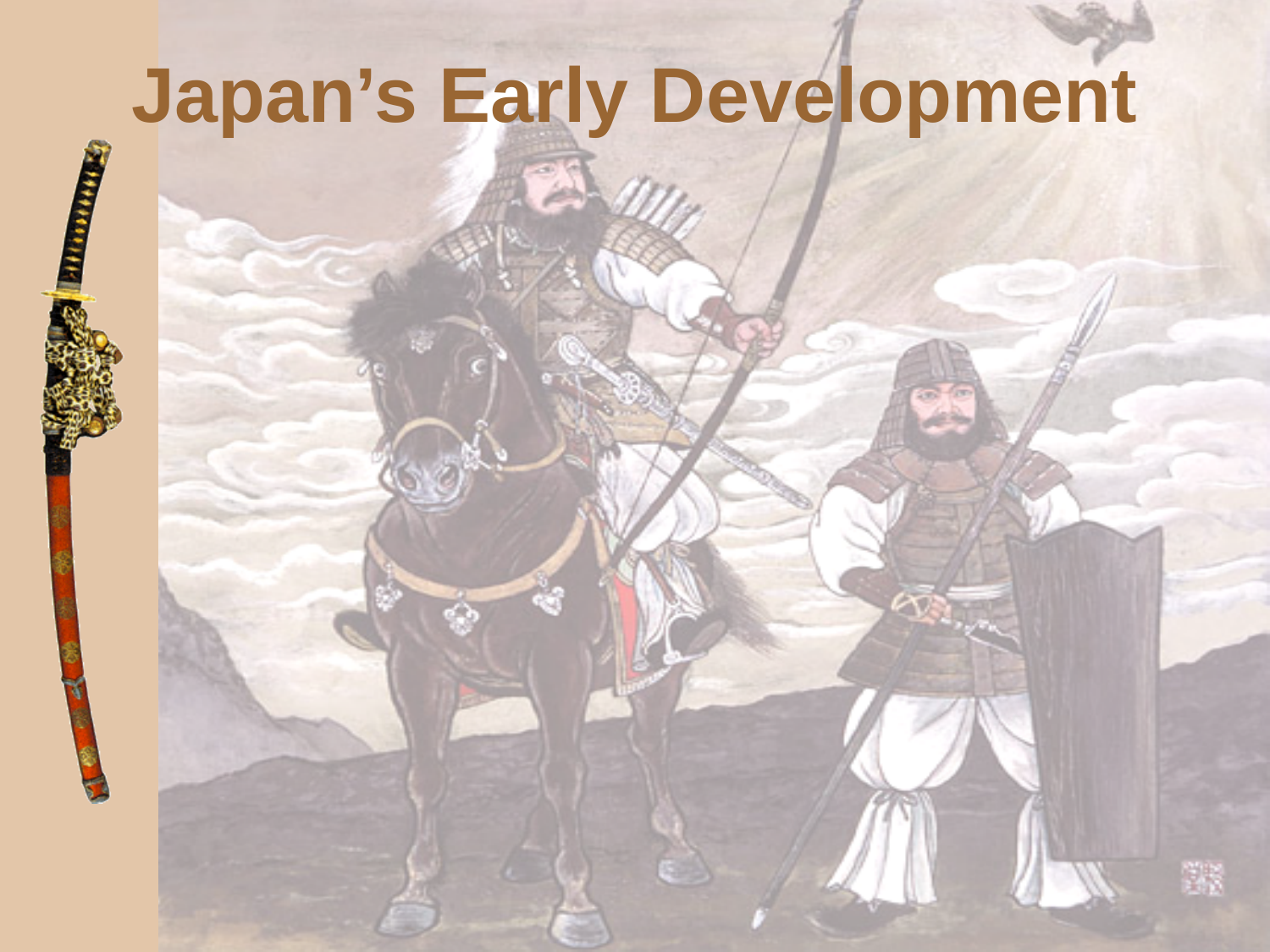

# Japan’s Early Development
Japan does not appear in history until 57 AD when it is first mentioned in Chinese histories, where it is referred to as Wa.
The Chinese historians tell us of a land divided into a hundred or so separate tribal communities.
The Japanese do not start writing their histories until around 600 AD.